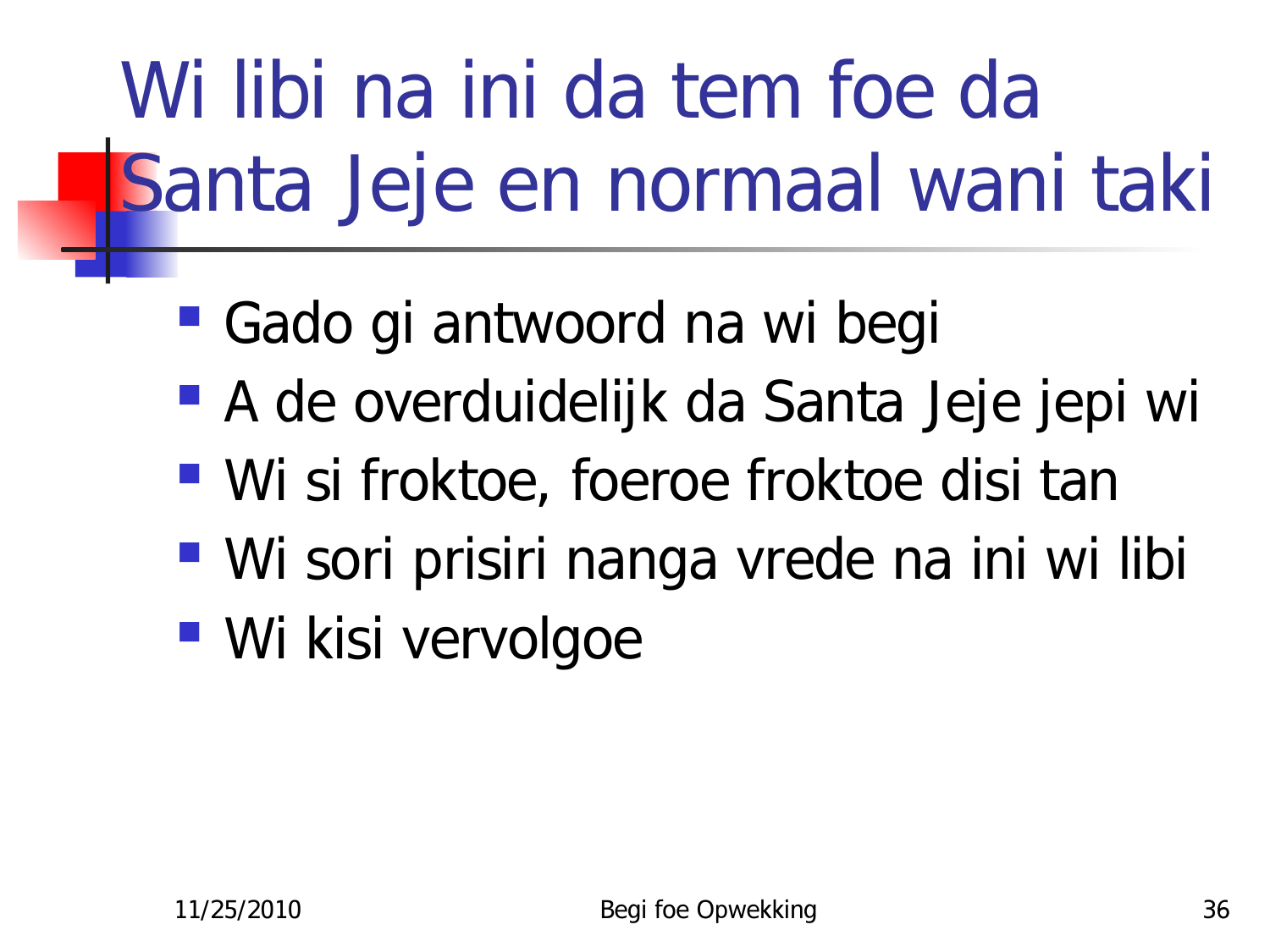

# Wi libi na ini da tem foe da Santa Jeje en normaal wani taki
Gado gi antwoord na wi begi
A de overduidelijk da Santa Jeje jepi wi
Wi si froktoe, foeroe froktoe disi tan
Wi sori prisiri nanga vrede na ini wi libi
Wi kisi vervolgoe
11/25/2010
Begi foe Opwekking
36